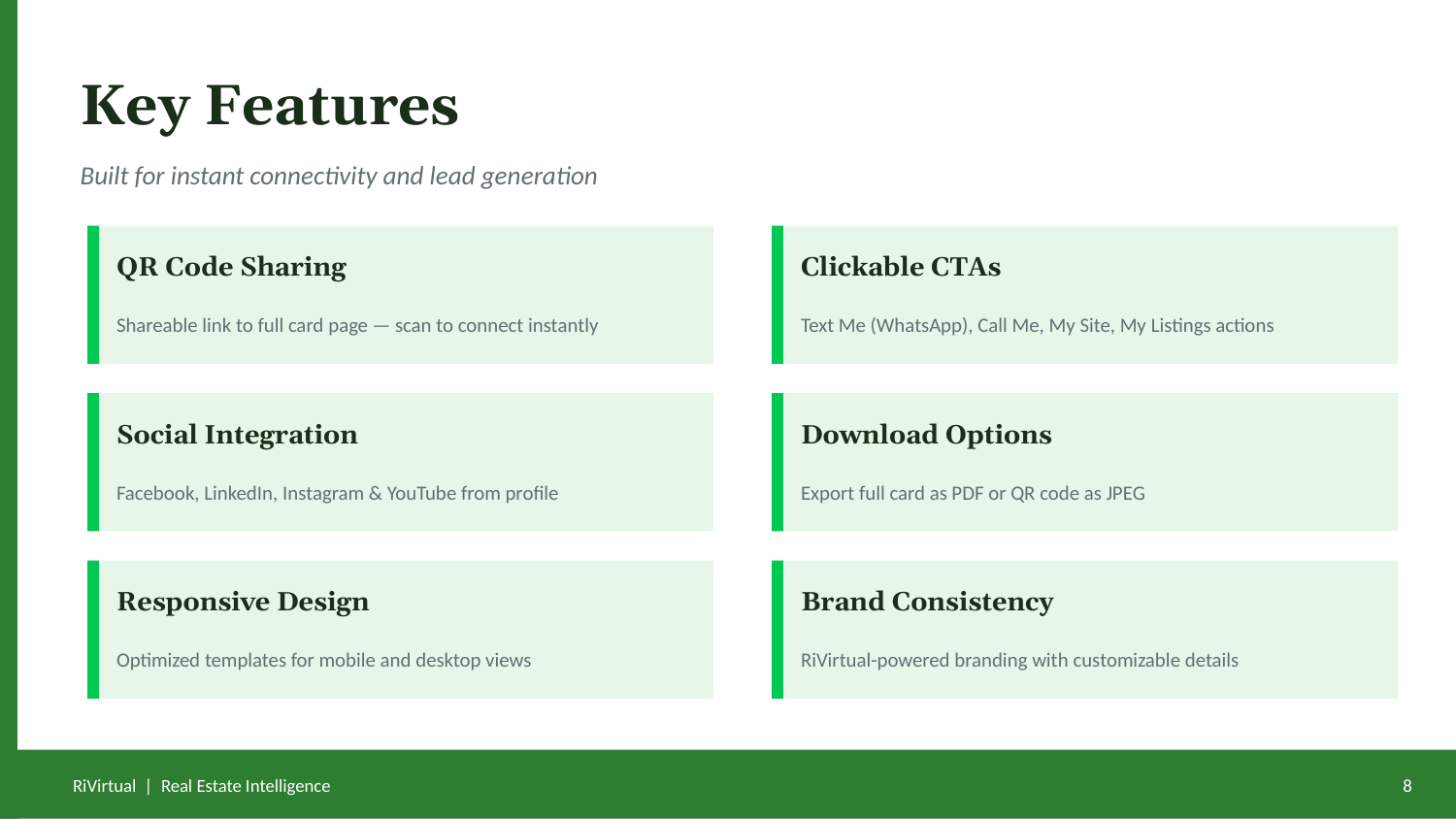

Key Features
Built for instant connectivity and lead generation

QR Code Sharing
Clickable CTAs
Shareable link to full card page — scan to connect instantly
Text Me (WhatsApp), Call Me, My Site, My Listings actions

Social Integration
Download Options
Facebook, LinkedIn, Instagram & YouTube from profile
Export full card as PDF or QR code as JPEG

Responsive Design
Brand Consistency
Optimized templates for mobile and desktop views
RiVirtual-powered branding with customizable details

RiVirtual  |  Real Estate Intelligence
8